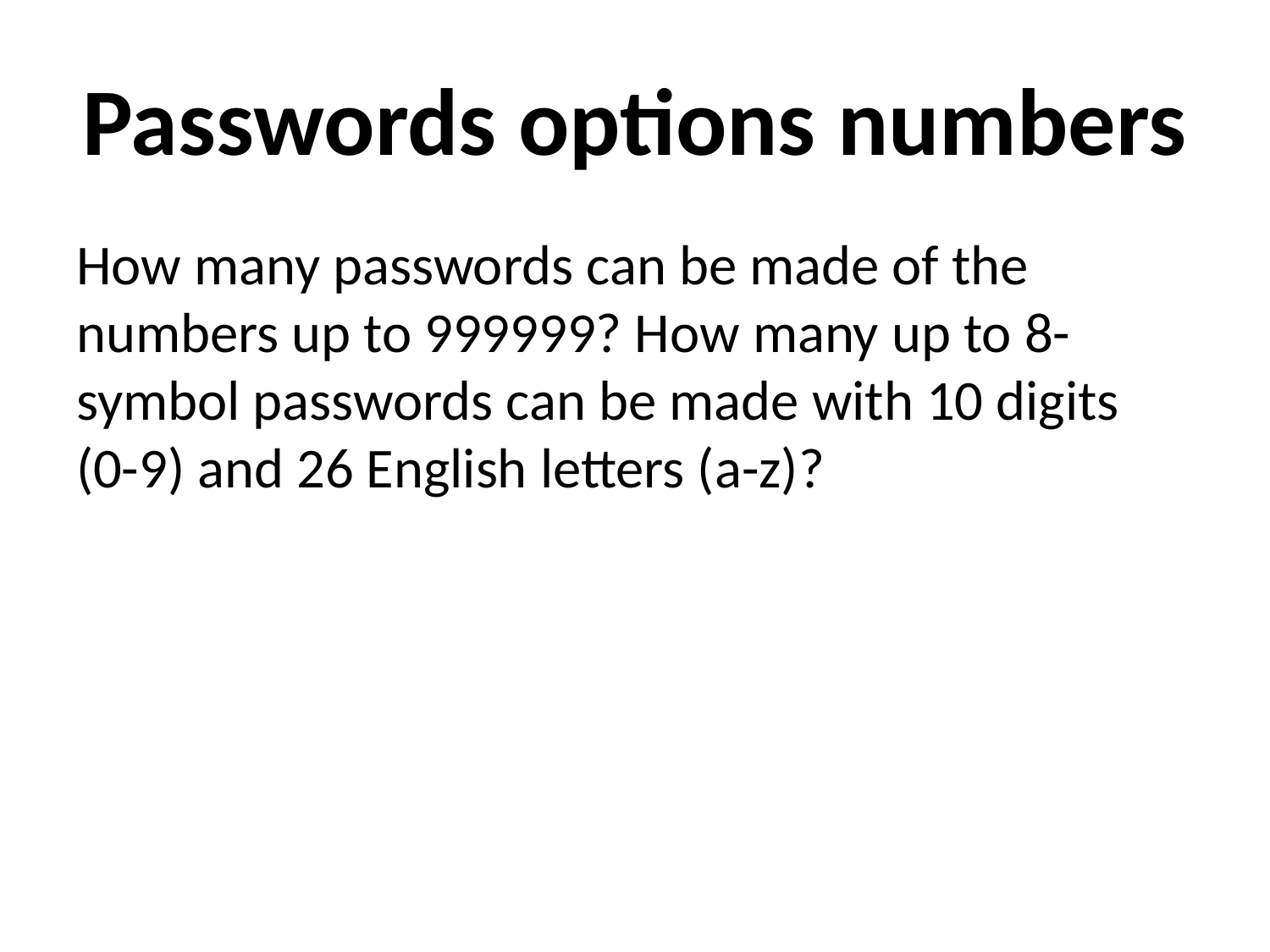

# Passwords options numbers
How many passwords can be made of the numbers up to 999999? How many up to 8-symbol passwords can be made with 10 digits (0-9) and 26 English letters (a-z)?